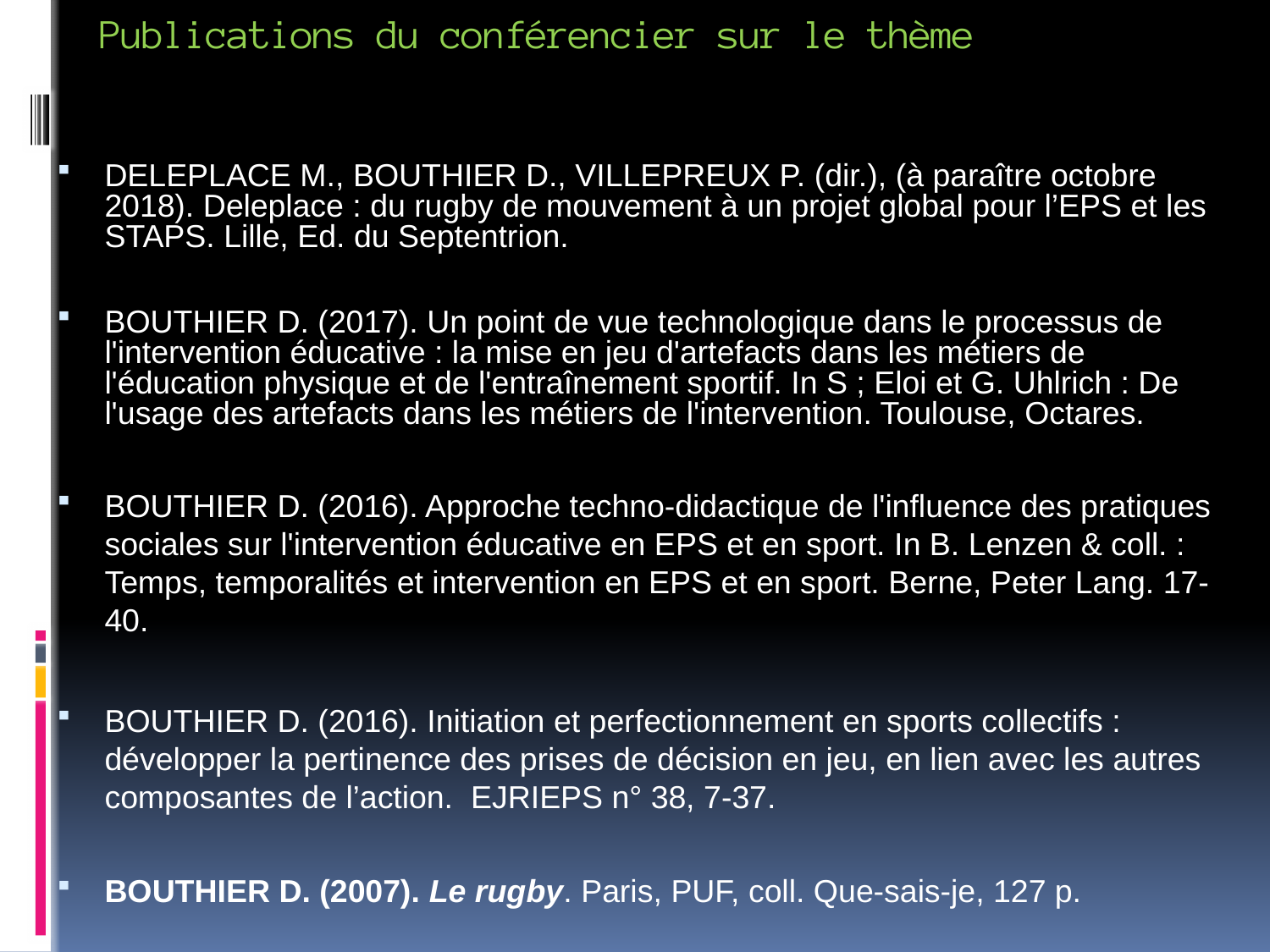

# Publications du conférencier sur le thème
DELEPLACE M., BOUTHIER D., VILLEPREUX P. (dir.), (à paraître octobre 2018). Deleplace : du rugby de mouvement à un projet global pour l’EPS et les STAPS. Lille, Ed. du Septentrion.

BOUTHIER D. (2017). Un point de vue technologique dans le processus de l'intervention éducative : la mise en jeu d'artefacts dans les métiers de l'éducation physique et de l'entraînement sportif. In S ; Eloi et G. Uhlrich : De l'usage des artefacts dans les métiers de l'intervention. Toulouse, Octares.

BOUTHIER D. (2016). Approche techno-didactique de l'influence des pratiques sociales sur l'intervention éducative en EPS et en sport. In B. Lenzen & coll. : Temps, temporalités et intervention en EPS et en sport. Berne, Peter Lang. 17-40.

BOUTHIER D. (2016). Initiation et perfectionnement en sports collectifs : développer la pertinence des prises de décision en jeu, en lien avec les autres composantes de l’action.  EJRIEPS n° 38, 7-37.

BOUTHIER D. (2007). Le rugby. Paris, PUF, coll. Que-sais-je, 127 p.